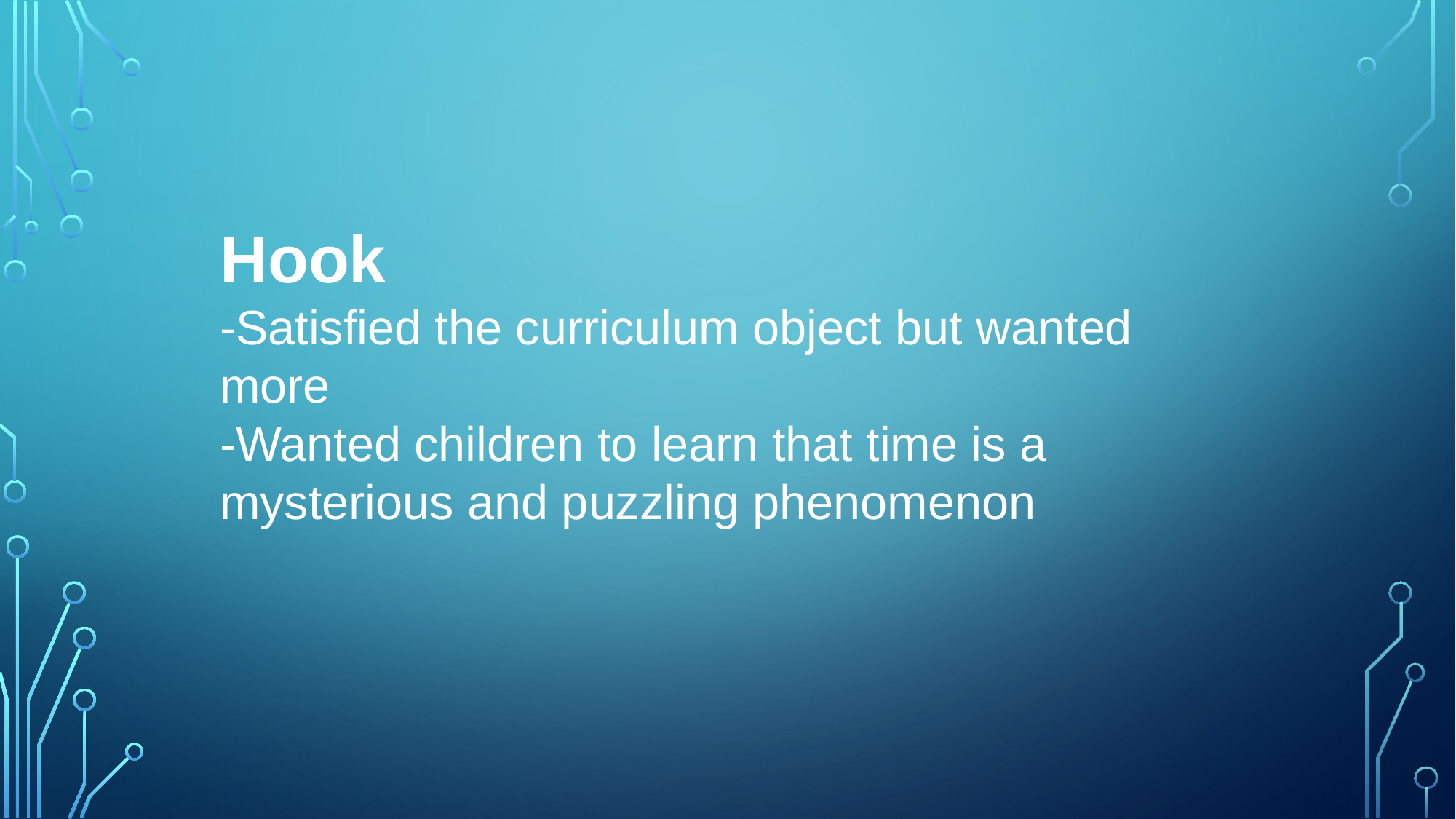

Hook
-Satisfied the curriculum object but wanted more
-Wanted children to learn that time is a mysterious and puzzling phenomenon